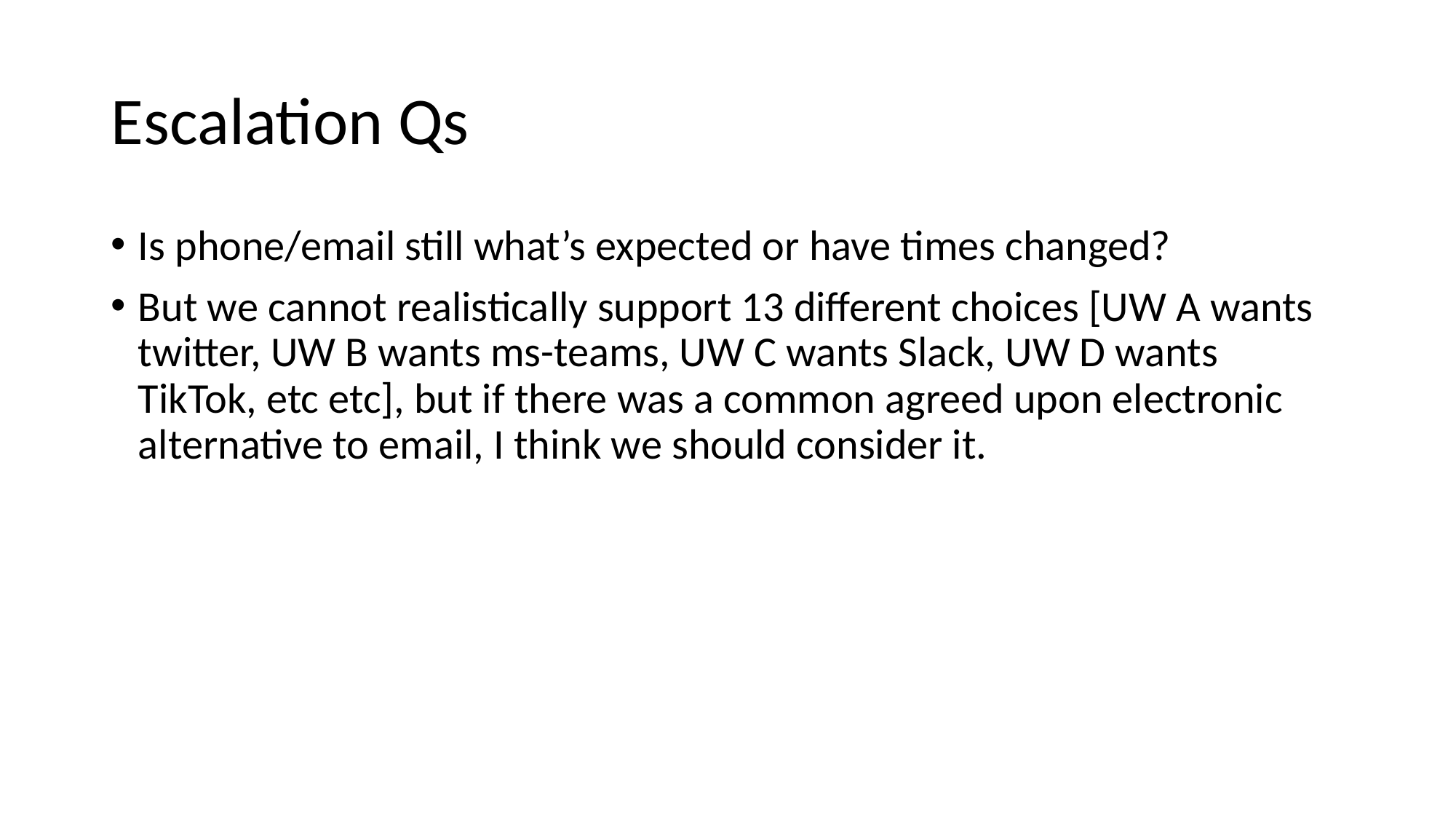

# Escalation Qs
Is phone/email still what’s expected or have times changed?
But we cannot realistically support 13 different choices [UW A wants twitter, UW B wants ms-teams, UW C wants Slack, UW D wants TikTok, etc etc], but if there was a common agreed upon electronic alternative to email, I think we should consider it.